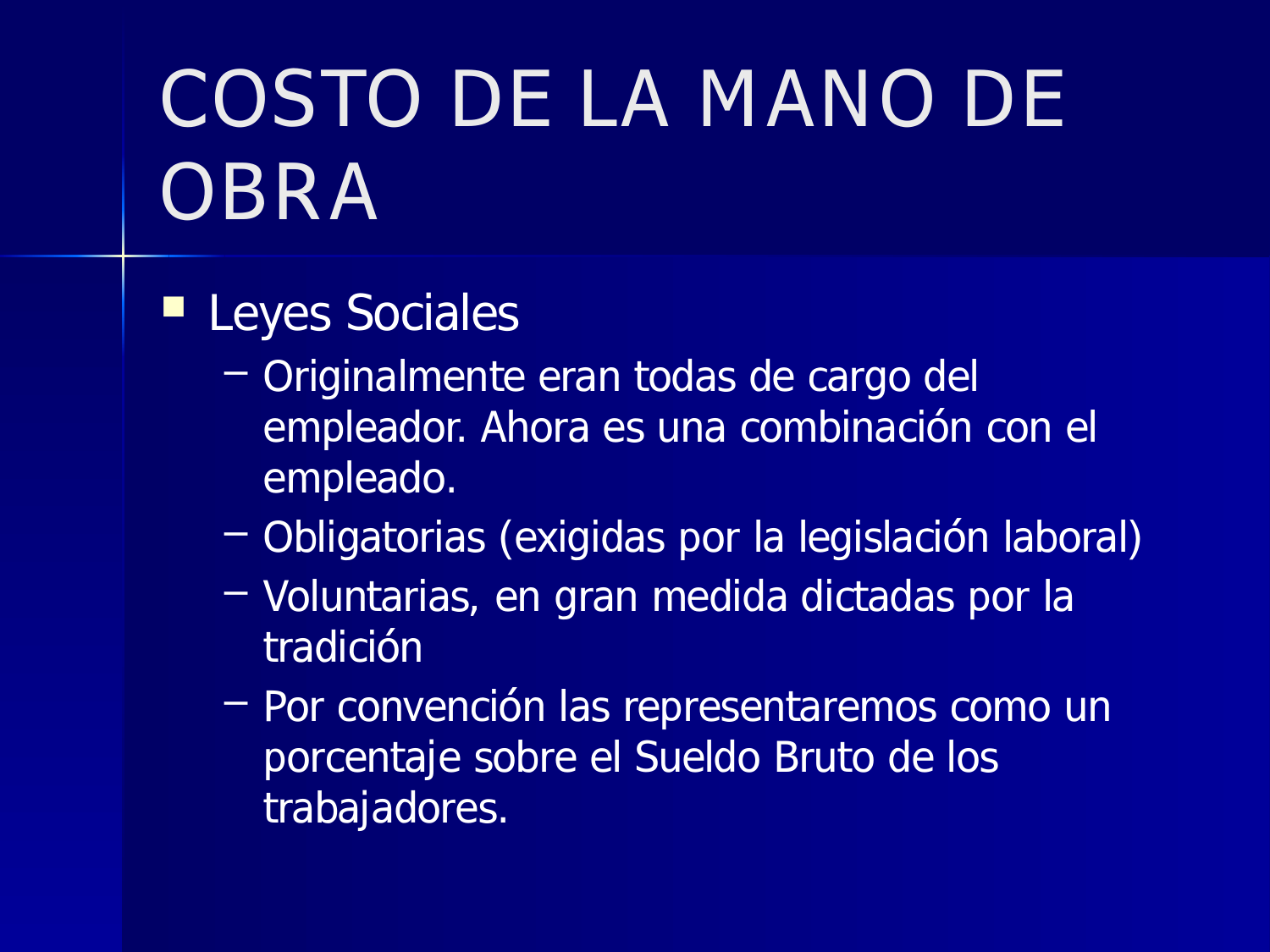

# COSTO DE LA MANO DE OBRA
Leyes Sociales
Originalmente eran todas de cargo del empleador. Ahora es una combinación con el empleado.
Obligatorias (exigidas por la legislación laboral)
Voluntarias, en gran medida dictadas por la tradición
Por convención las representaremos como un porcentaje sobre el Sueldo Bruto de los trabajadores.